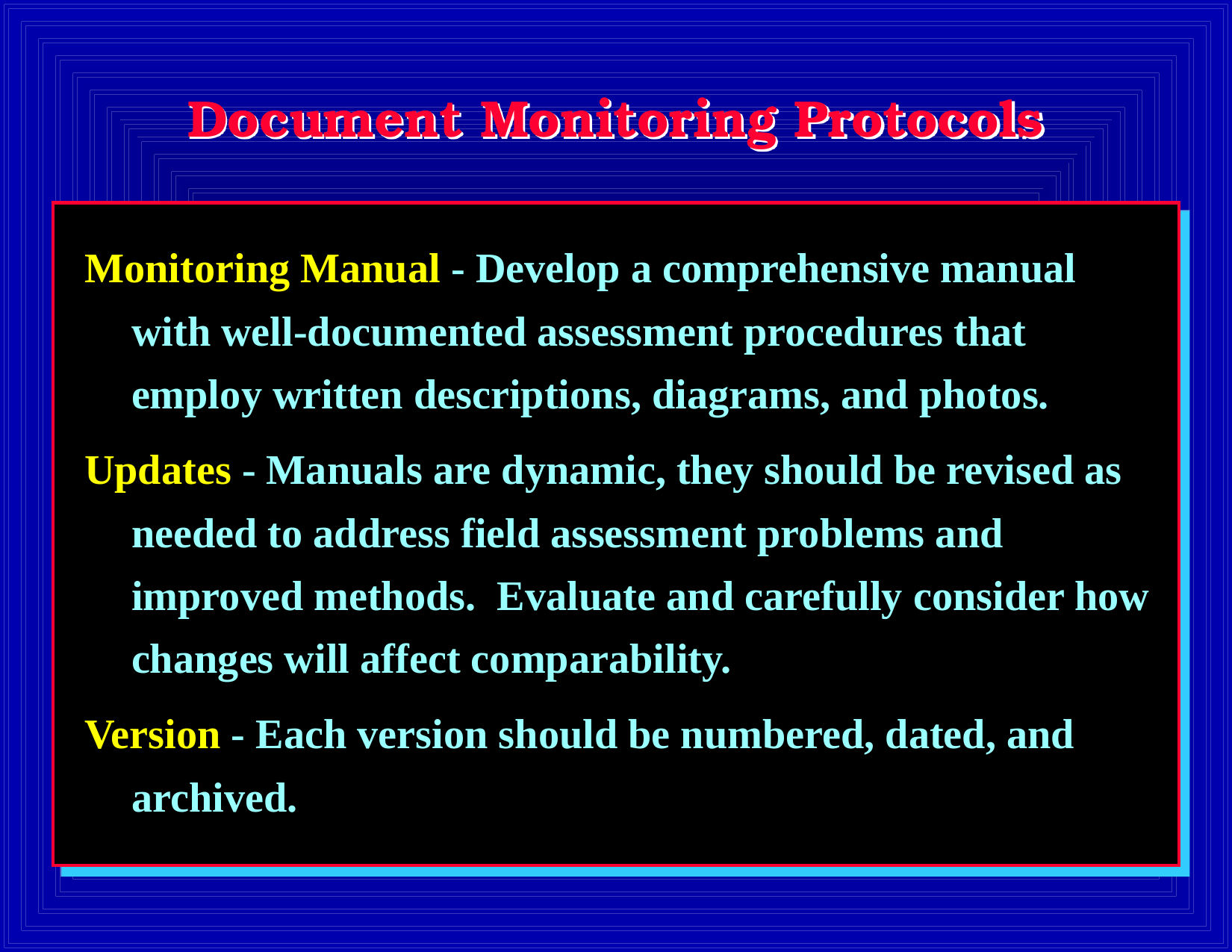

# Document Monitoring Protocols
Monitoring Manual - Develop a comprehensive manual with well-documented assessment procedures that employ written descriptions, diagrams, and photos.
Updates - Manuals are dynamic, they should be revised as needed to address field assessment problems and improved methods.  Evaluate and carefully consider how changes will affect comparability.
Version - Each version should be numbered, dated, and archived.